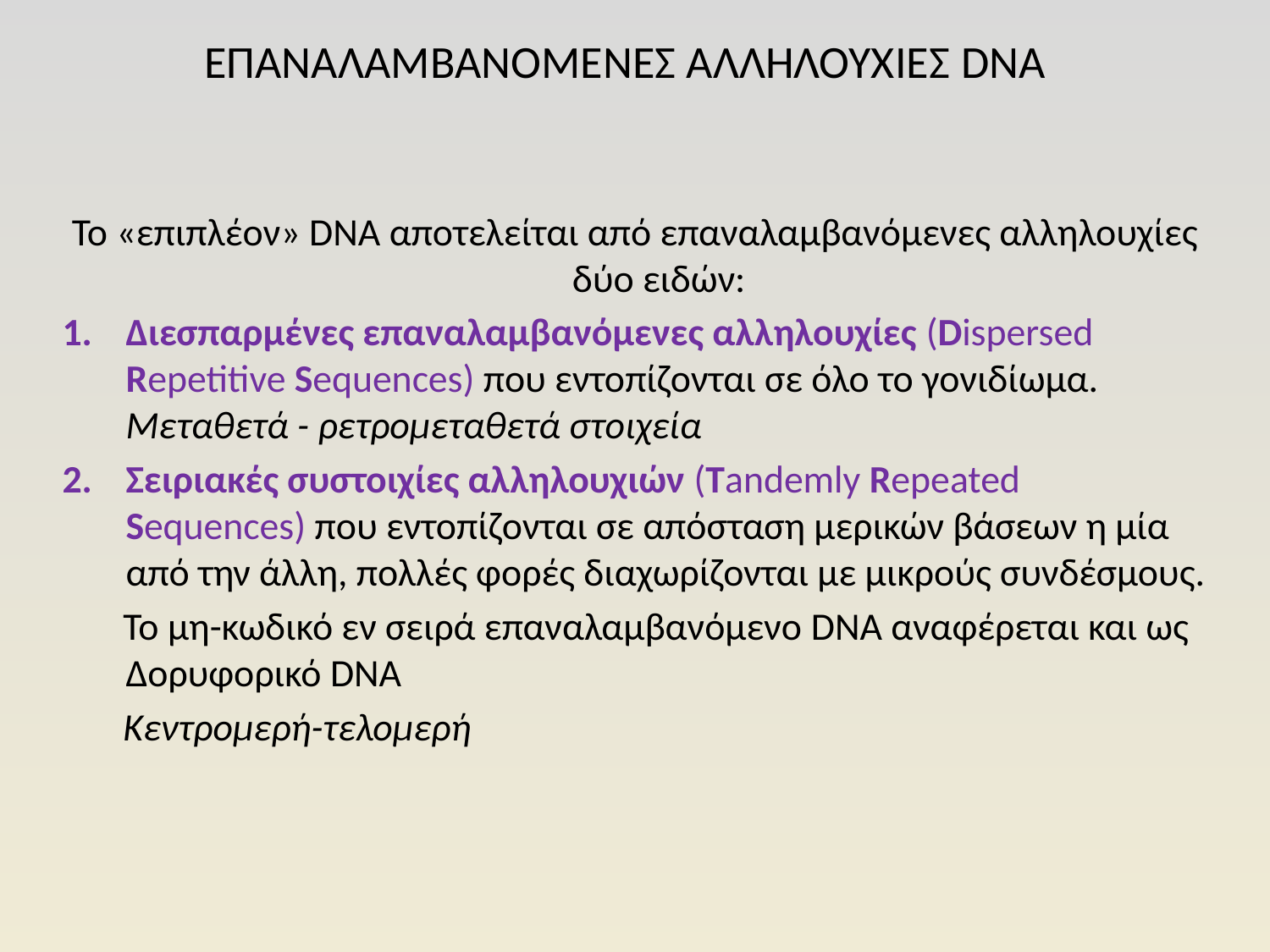

ΕΠΑΝΑΛΑΜΒΑΝΟΜΕΝΕΣ ΑΛΛΗΛΟΥΧΙΕΣ DNA

Το «επιπλέον» DNA αποτελείται από επαναλαμβανόμενες αλληλουχίες δύο ειδών:
Διεσπαρμένες επαναλαμβανόμενες αλληλουχίες (Dispersed Repetitive Sequences) που εντοπίζονται σε όλο το γονιδίωμα. Μεταθετά - ρετρομεταθετά στοιχεία
Σειριακές συστοιχίες αλληλουχιών (Tandemly Repeated Sequences) που εντοπίζονται σε απόσταση μερικών βάσεων η μία από την άλλη, πολλές φορές διαχωρίζονται με μικρούς συνδέσμους.
       Το μη-κωδικό εν σειρά επαναλαμβανόμενο DNA αναφέρεται και ως Δορυφορικό DNA
       Κεντρομερή-τελομερή